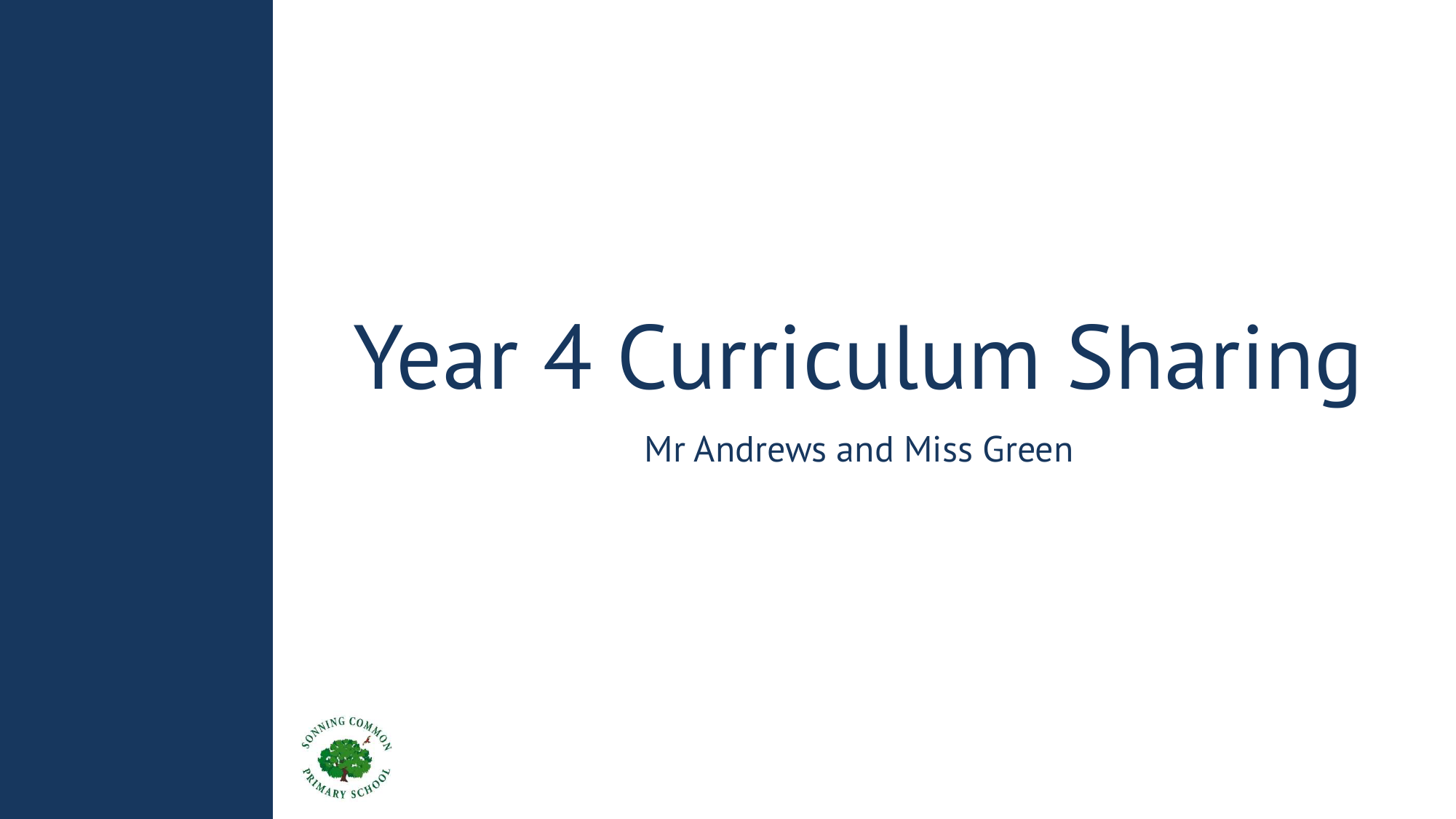

# Year 4 Curriculum Sharing
Mr Andrews and Miss Green